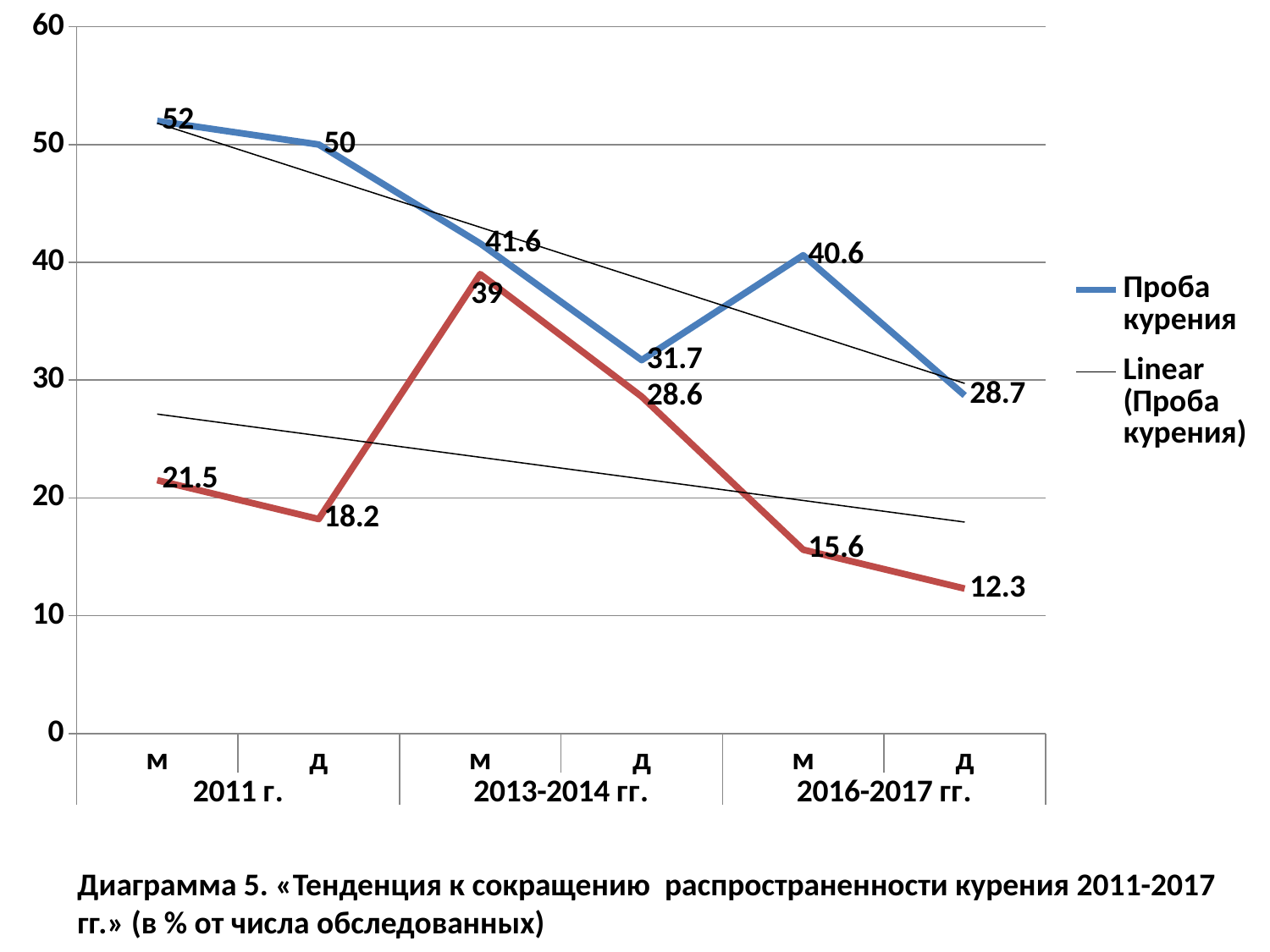

### Chart

| Category | Проба курения | Группа риска |
|---|---|---|
| м | 52.0 | 21.5 |
| д | 50.0 | 18.2 |
| м | 41.6 | 39.0 |
| д | 31.7 | 28.6 |
| м | 40.6 | 15.6 |
| д | 28.7 | 12.3 |
#

Диаграмма 5. «Тенденция к сокращению  распространенности курения 2011-2017 гг.» (в % от числа обследованных)